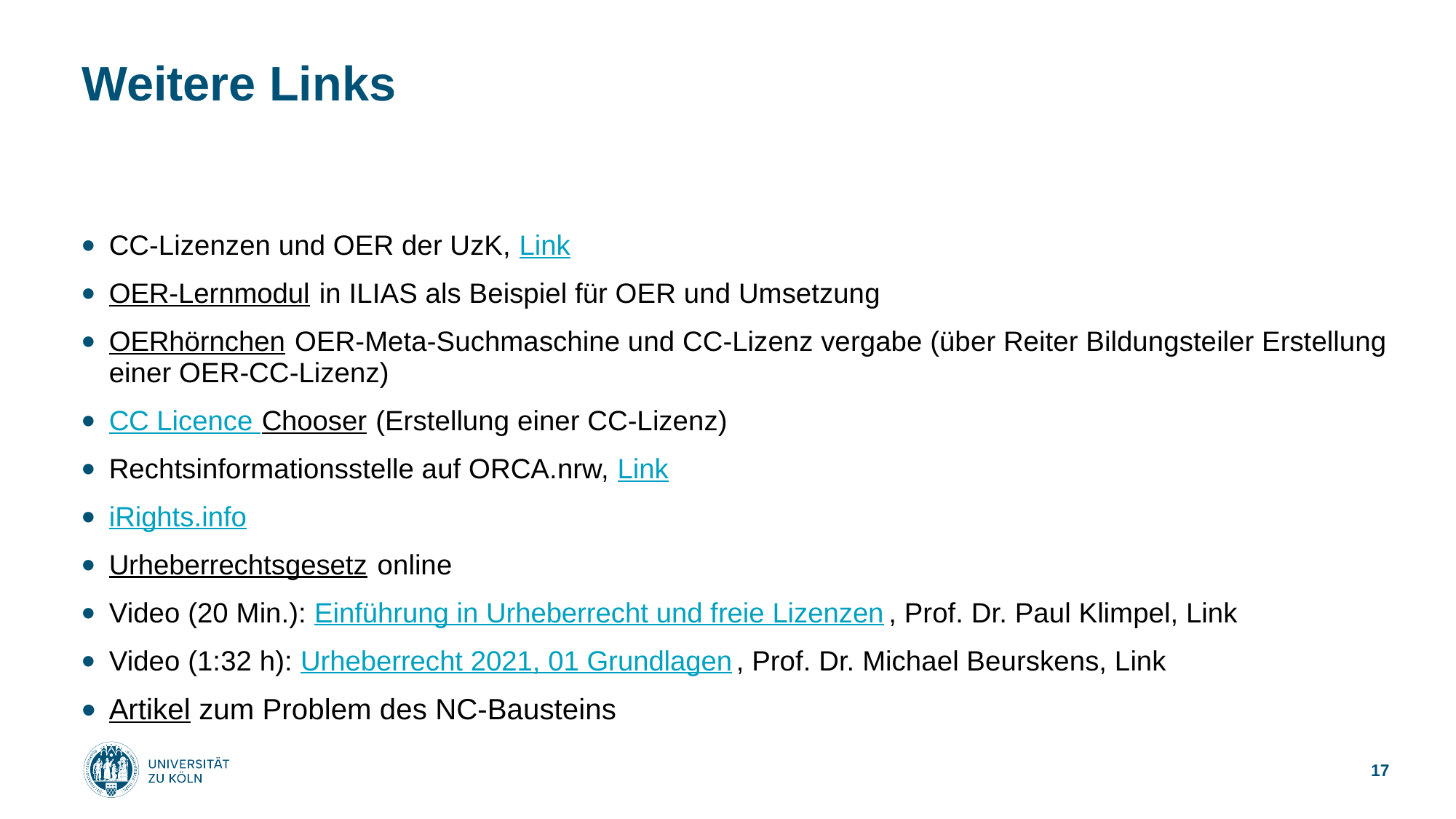

# Weitere Links
CC-Lizenzen und OER der UzK, Link
OER-Lernmodul in ILIAS als Beispiel für OER und Umsetzung
OERhörnchen OER-Meta-Suchmaschine und CC-Lizenz vergabe (über Reiter Bildungsteiler Erstellung einer OER-CC-Lizenz)
CC Licence Chooser (Erstellung einer CC-Lizenz)
Rechtsinformationsstelle auf ORCA.nrw, Link
iRights.info
Urheberrechtsgesetz online
Video (20 Min.): Einführung in Urheberrecht und freie Lizenzen, Prof. Dr. Paul Klimpel, Link
Video (1:32 h): Urheberrecht 2021, 01 Grundlagen, Prof. Dr. Michael Beurskens, Link
Artikel zum Problem des NC-Bausteins

17